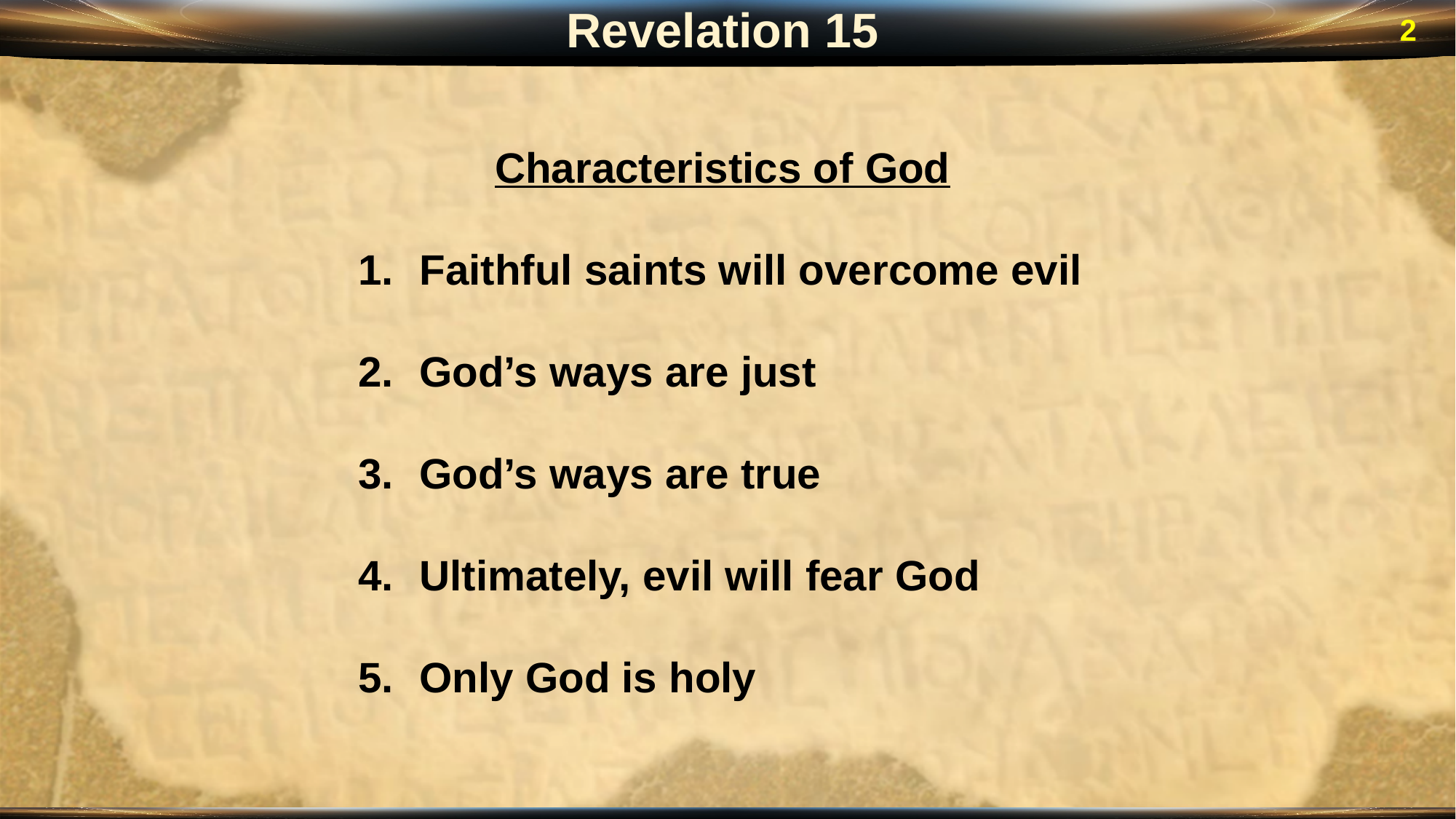

Revelation 15

2
Characteristics of God

Faithful saints will overcome evil

God’s ways are just

God’s ways are true

Ultimately, evil will fear God

Only God is holy